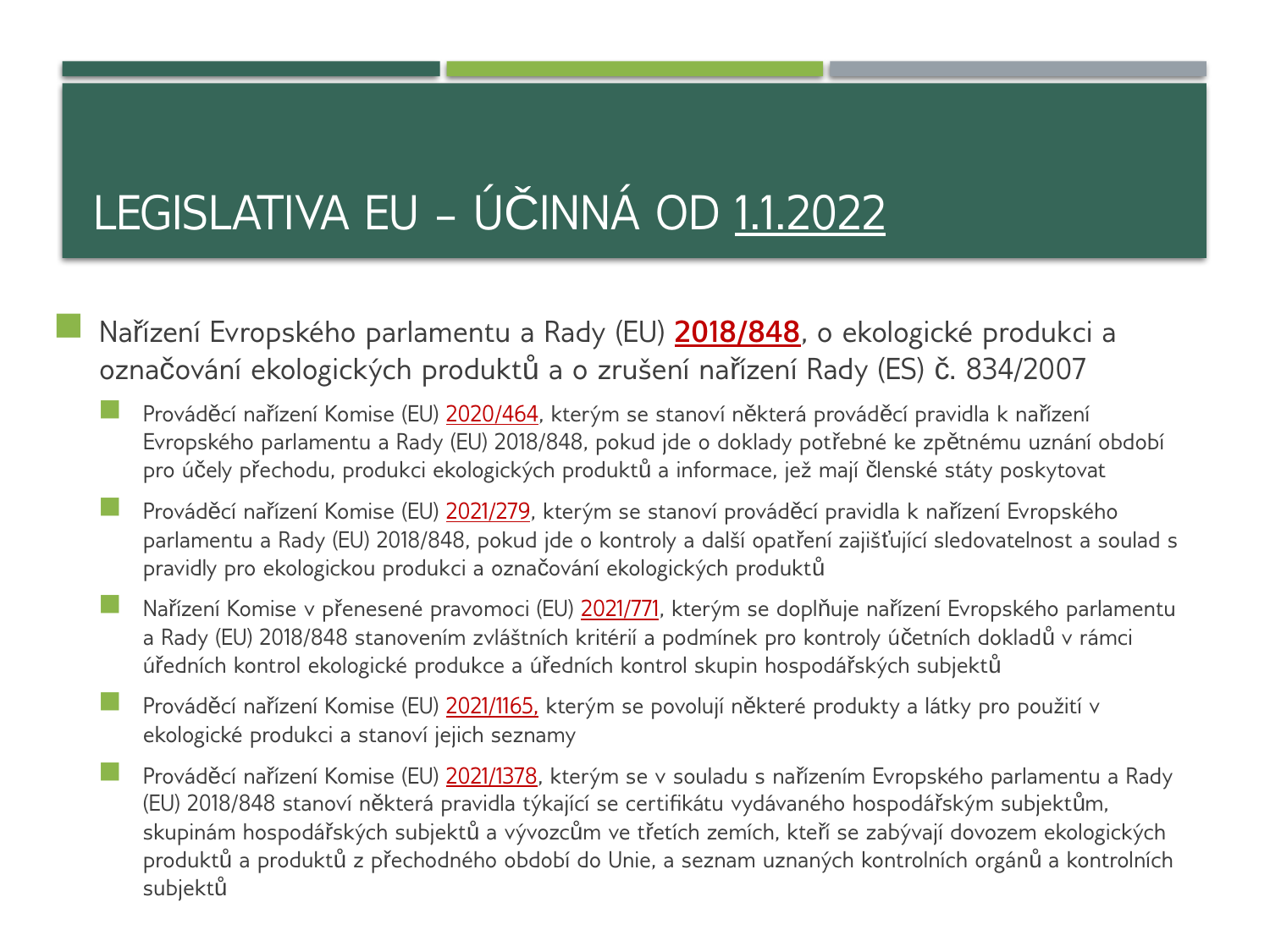

# Legislativa EU – účinná od 1.1.2022
Nařízení Evropského parlamentu a Rady (EU) 2018/848, o ekologické produkci a označování ekologických produktů a o zrušení nařízení Rady (ES) č. 834/2007
Prováděcí nařízení Komise (EU) 2020/464, kterým se stanoví některá prováděcí pravidla k nařízení Evropského parlamentu a Rady (EU) 2018/848, pokud jde o doklady potřebné ke zpětnému uznání období pro účely přechodu, produkci ekologických produktů a informace, jež mají členské státy poskytovat
Prováděcí nařízení Komise (EU) 2021/279, kterým se stanoví prováděcí pravidla k nařízení Evropského parlamentu a Rady (EU) 2018/848, pokud jde o kontroly a další opatření zajišťující sledovatelnost a soulad s pravidly pro ekologickou produkci a označování ekologických produktů
Nařízení Komise v přenesené pravomoci (EU) 2021/771, kterým se doplňuje nařízení Evropského parlamentu a Rady (EU) 2018/848 stanovením zvláštních kritérií a podmínek pro kontroly účetních dokladů v rámci úředních kontrol ekologické produkce a úředních kontrol skupin hospodářských subjektů
Prováděcí nařízení Komise (EU) 2021/1165, kterým se povolují některé produkty a látky pro použití v ekologické produkci a stanoví jejich seznamy
Prováděcí nařízení Komise (EU) 2021/1378, kterým se v souladu s nařízením Evropského parlamentu a Rady (EU) 2018/848 stanoví některá pravidla týkající se certifikátu vydávaného hospodářským subjektům, skupinám hospodářských subjektů a vývozcům ve třetích zemích, kteří se zabývají dovozem ekologických produktů a produktů z přechodného období do Unie, a seznam uznaných kontrolních orgánů a kontrolních subjektů